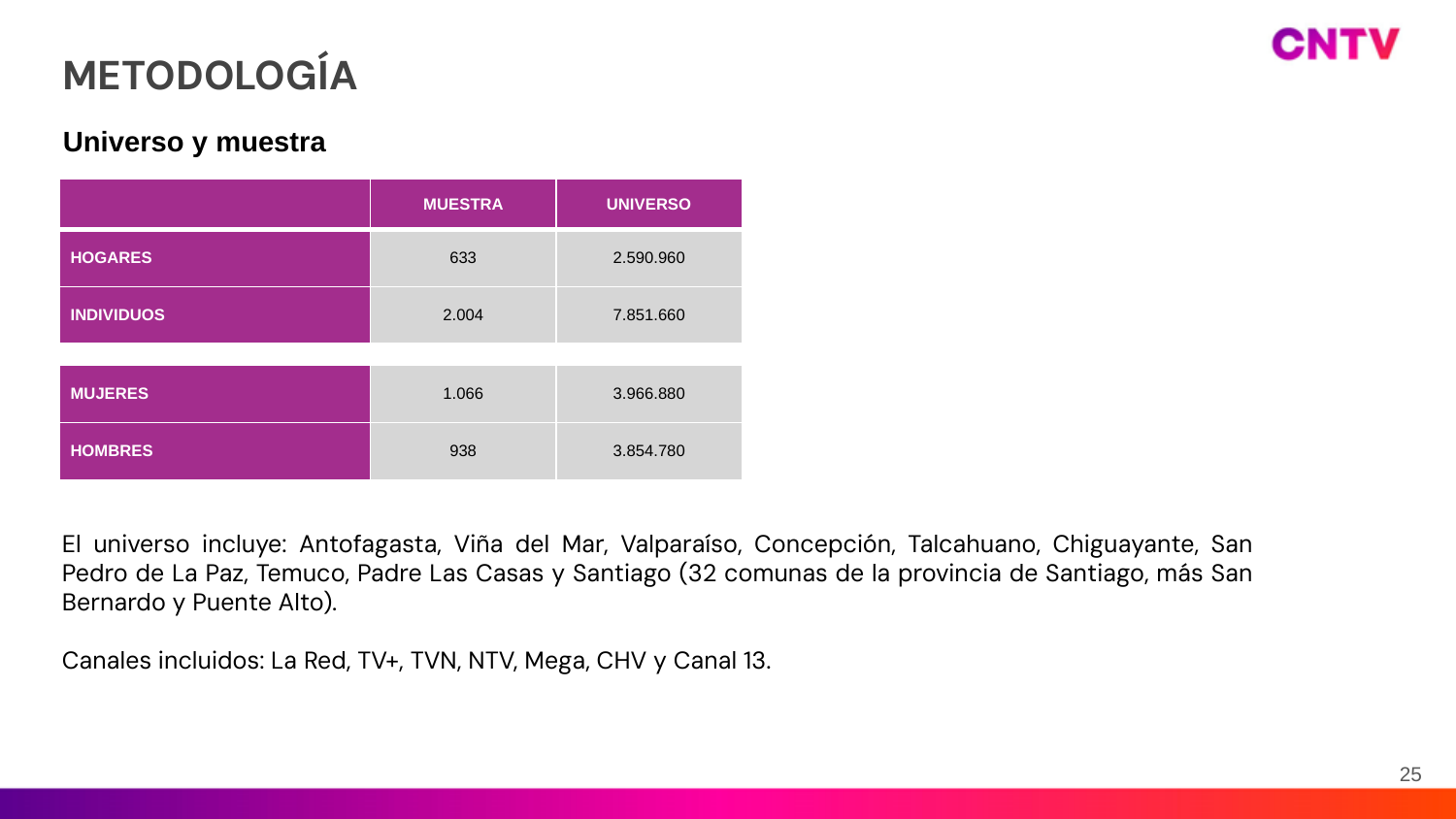

# METODOLOGÍA
Universo y muestra
|  | MUESTRA | UNIVERSO |
| --- | --- | --- |
| HOGARES | 633 | 2.590.960 |
| INDIVIDUOS | 2.004 | 7.851.660 |
|  |  |  |
| MUJERES | 1.066 | 3.966.880 |
| HOMBRES | 938 | 3.854.780 |
|  |  |  |
El universo incluye: Antofagasta, Viña del Mar, Valparaíso, Concepción, Talcahuano, Chiguayante, San Pedro de La Paz, Temuco, Padre Las Casas y Santiago (32 comunas de la provincia de Santiago, más San Bernardo y Puente Alto).

Canales incluidos: La Red, TV+, TVN, NTV, Mega, CHV y Canal 13.
25